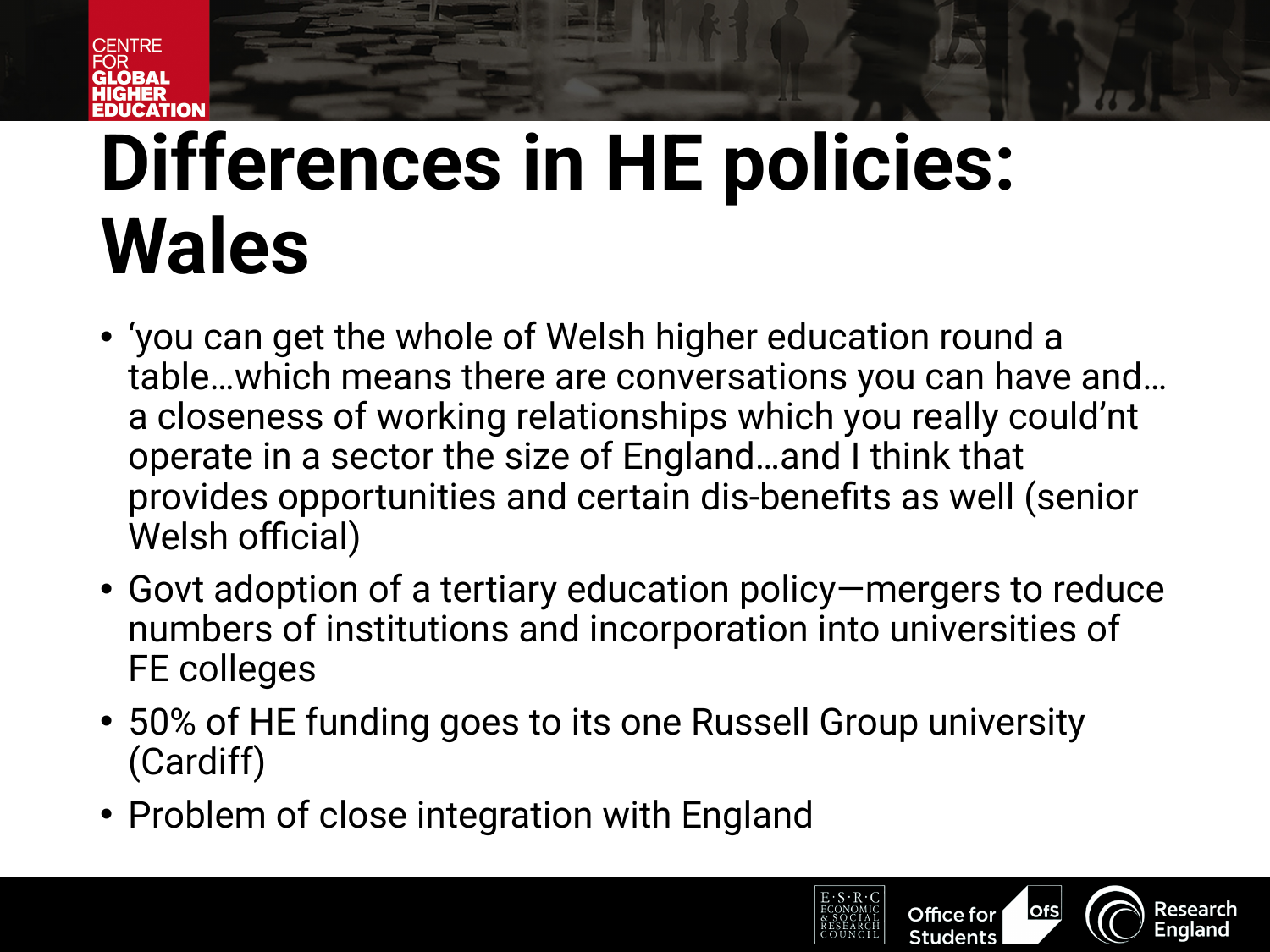

# Differences in HE policies: Wales
‘you can get the whole of Welsh higher education round a table…which means there are conversations you can have and…a closeness of working relationships which you really could’nt operate in a sector the size of England…and I think that provides opportunities and certain dis-benefits as well (senior Welsh official)
Govt adoption of a tertiary education policy—mergers to reduce numbers of institutions and incorporation into universities of FE colleges
50% of HE funding goes to its one Russell Group university (Cardiff)
Problem of close integration with England